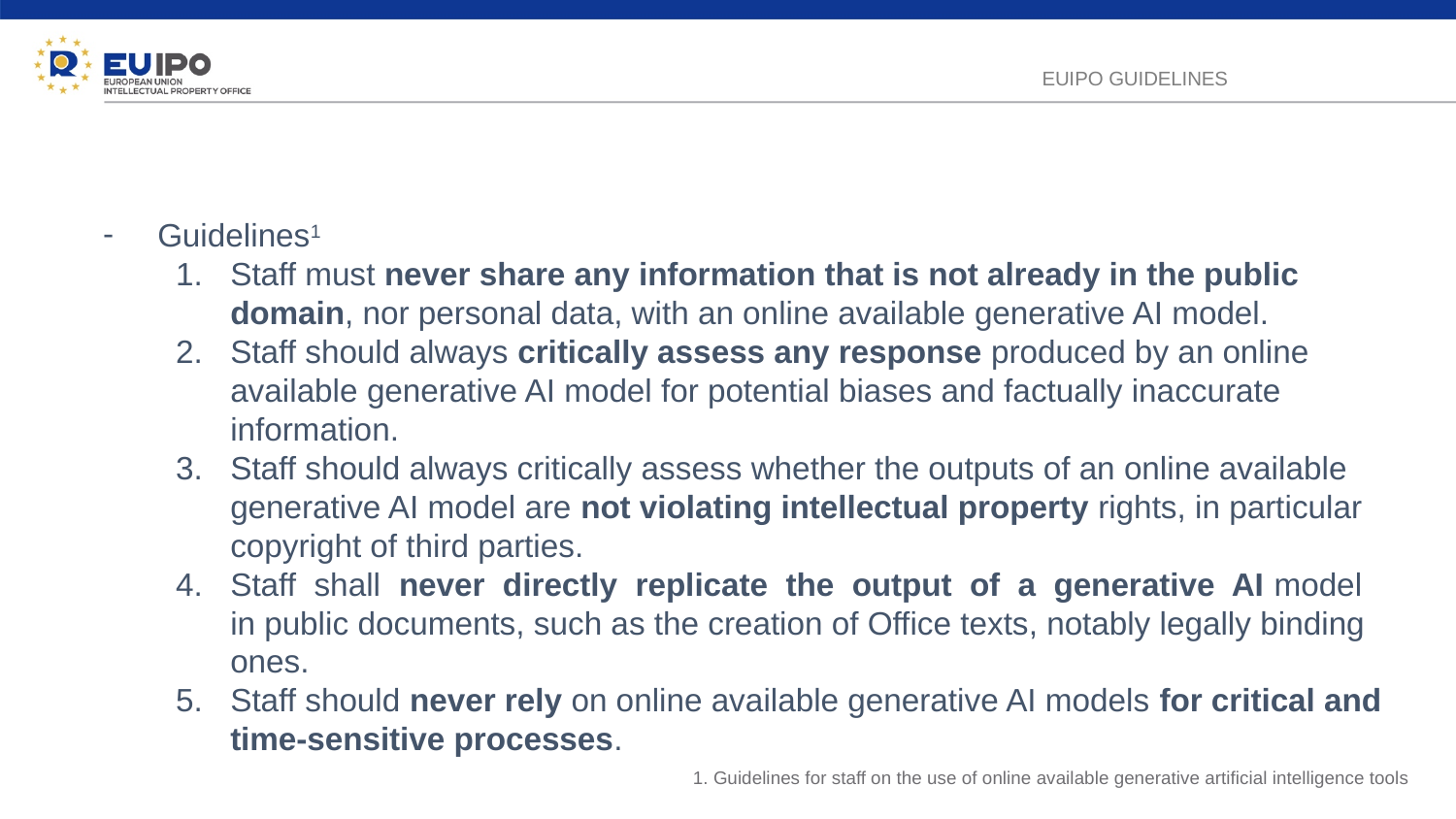

EUIPO GUIDELINES
Guidelines1
Staff must never share any information that is not already in the public domain, nor personal data, with an online available generative AI model.
Staff should always critically assess any response produced by an online available generative AI model for potential biases and factually inaccurate information.
Staff should always critically assess whether the outputs of an online available generative AI model are not violating intellectual property rights, in particular copyright of third parties.
Staff  shall  never  directly  replicate  the  output  of  a  generative  AI model in public documents, such as the creation of Office texts, notably legally binding ones.
Staff should never rely on online available generative AI models for critical and time-sensitive processes.
1. Guidelines for staff on the use of online available generative artificial intelligence tools